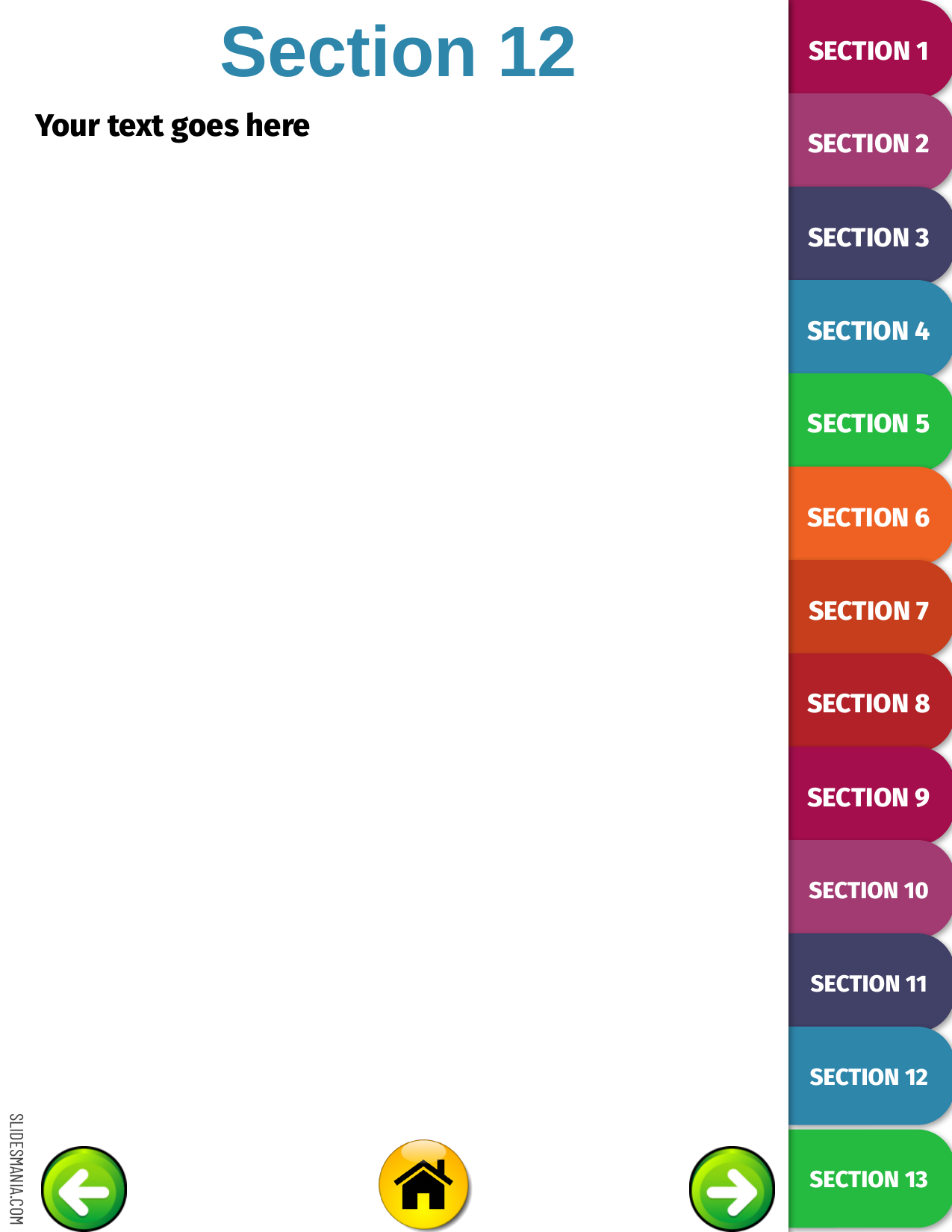

# Section 12

Your text goes here